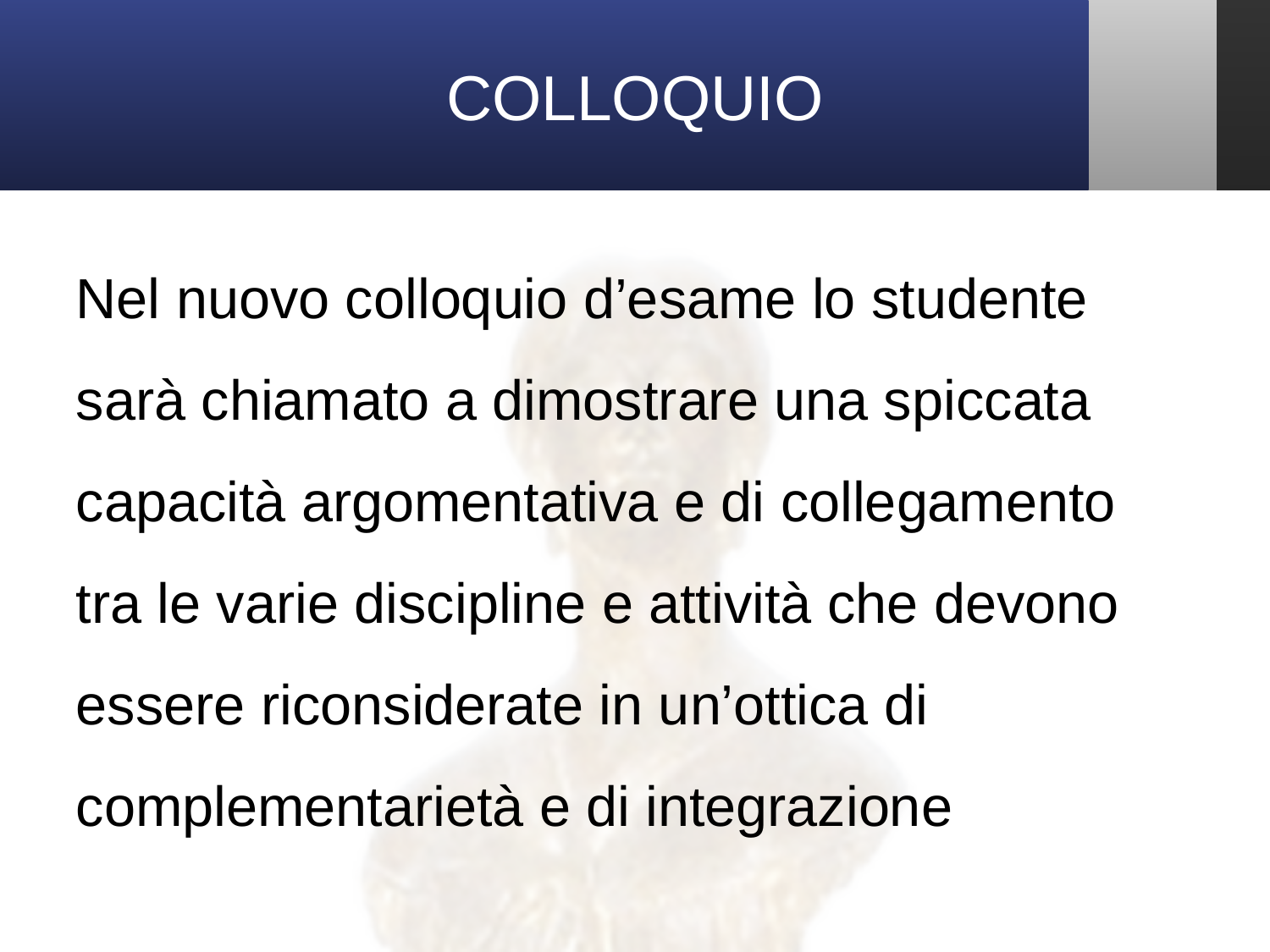

COLLOQUIO
Nel nuovo colloquio d’esame lo studente sarà chiamato a dimostrare una spiccata capacità argomentativa e di collegamento tra le varie discipline e attività che devono essere riconsiderate in un’ottica di complementarietà e di integrazione